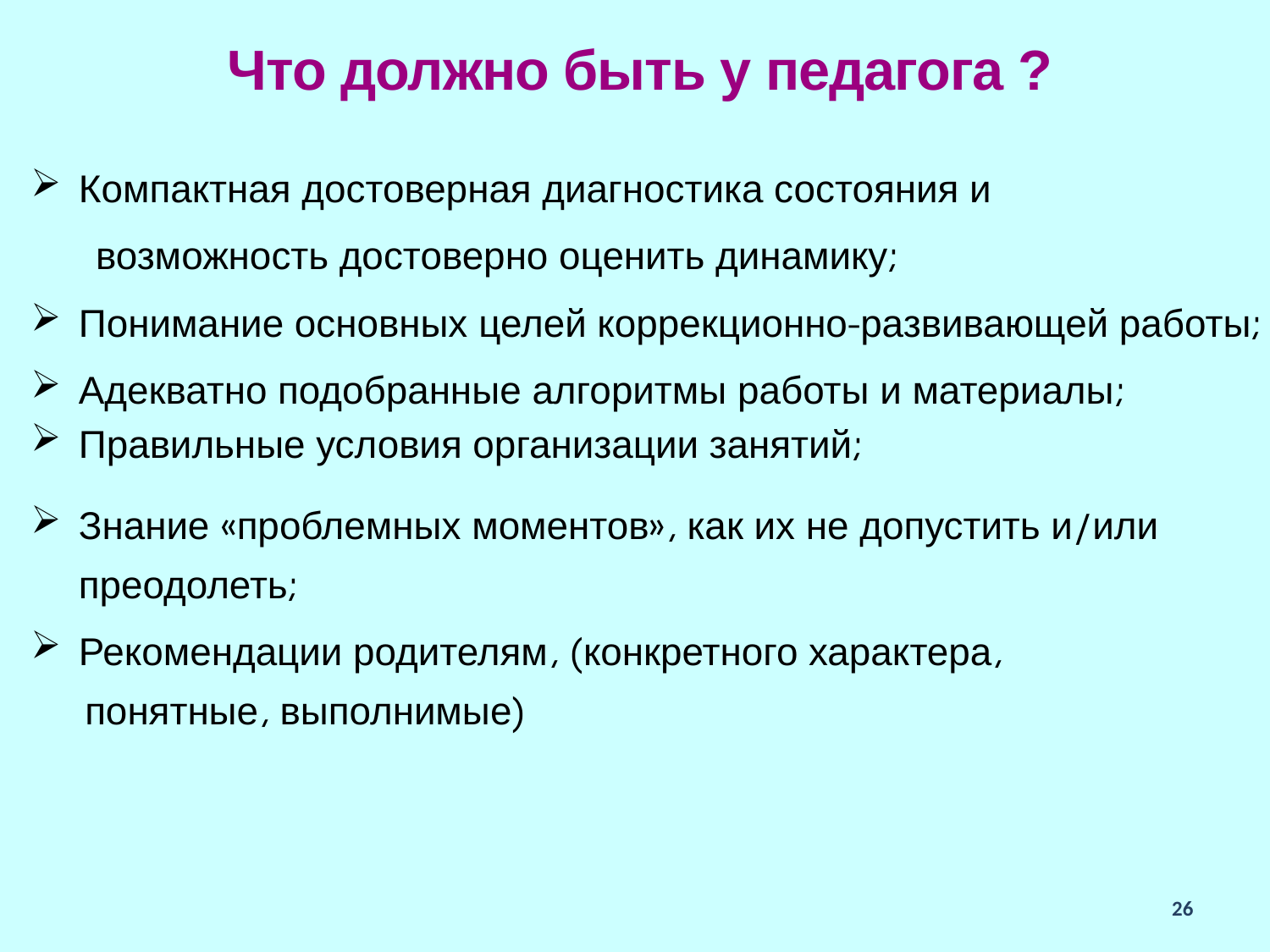

Что должно быть у педагога ?

Компактная достоверная диагностика состояния и
      возможность достоверно оценить динамику;
Понимание основных целей коррекционно-развивающей работы;
Адекватно подобранные алгоритмы работы и материалы;
Правильные условия организации занятий;
Знание «проблемных моментов», как их не допустить и/или преодолеть;
Рекомендации родителям, (конкретного характера,
     понятные, выполнимые)

26